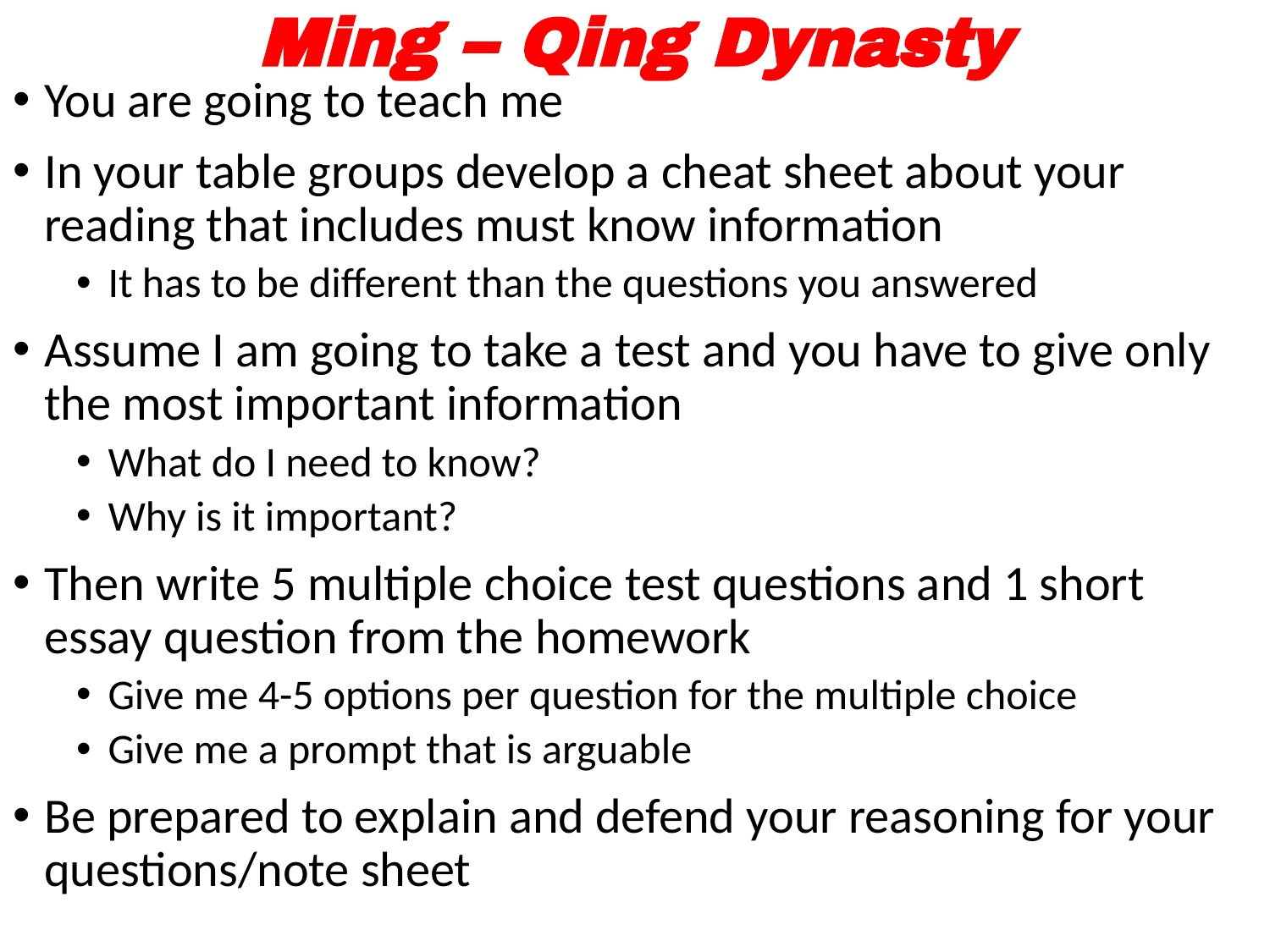

# Ming – Qing Dynasty
You are going to teach me
In your table groups develop a cheat sheet about your reading that includes must know information
It has to be different than the questions you answered
Assume I am going to take a test and you have to give only the most important information
What do I need to know?
Why is it important?
Then write 5 multiple choice test questions and 1 short essay question from the homework
Give me 4-5 options per question for the multiple choice
Give me a prompt that is arguable
Be prepared to explain and defend your reasoning for your questions/note sheet